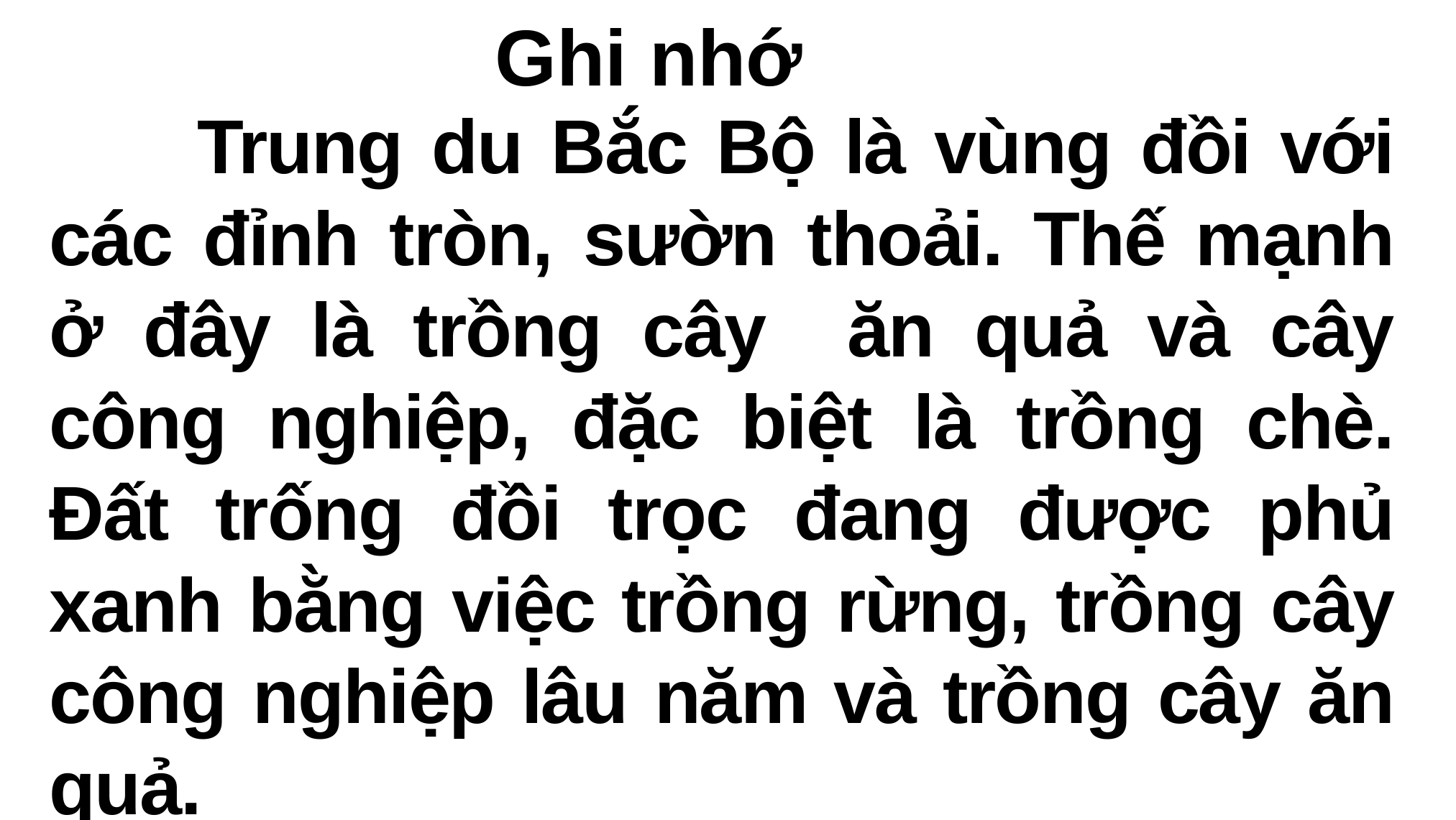

Ghi nhớ
     Trung du Bắc Bộ là vùng đồi với các đỉnh tròn, sườn thoải. Thế mạnh ở đây là trồng cây  ăn quả và cây công nghiệp, đặc biệt là trồng chè. Đất trống đồi trọc đang được phủ xanh bằng việc trồng rừng, trồng cây công nghiệp lâu năm và trồng cây ăn quả.